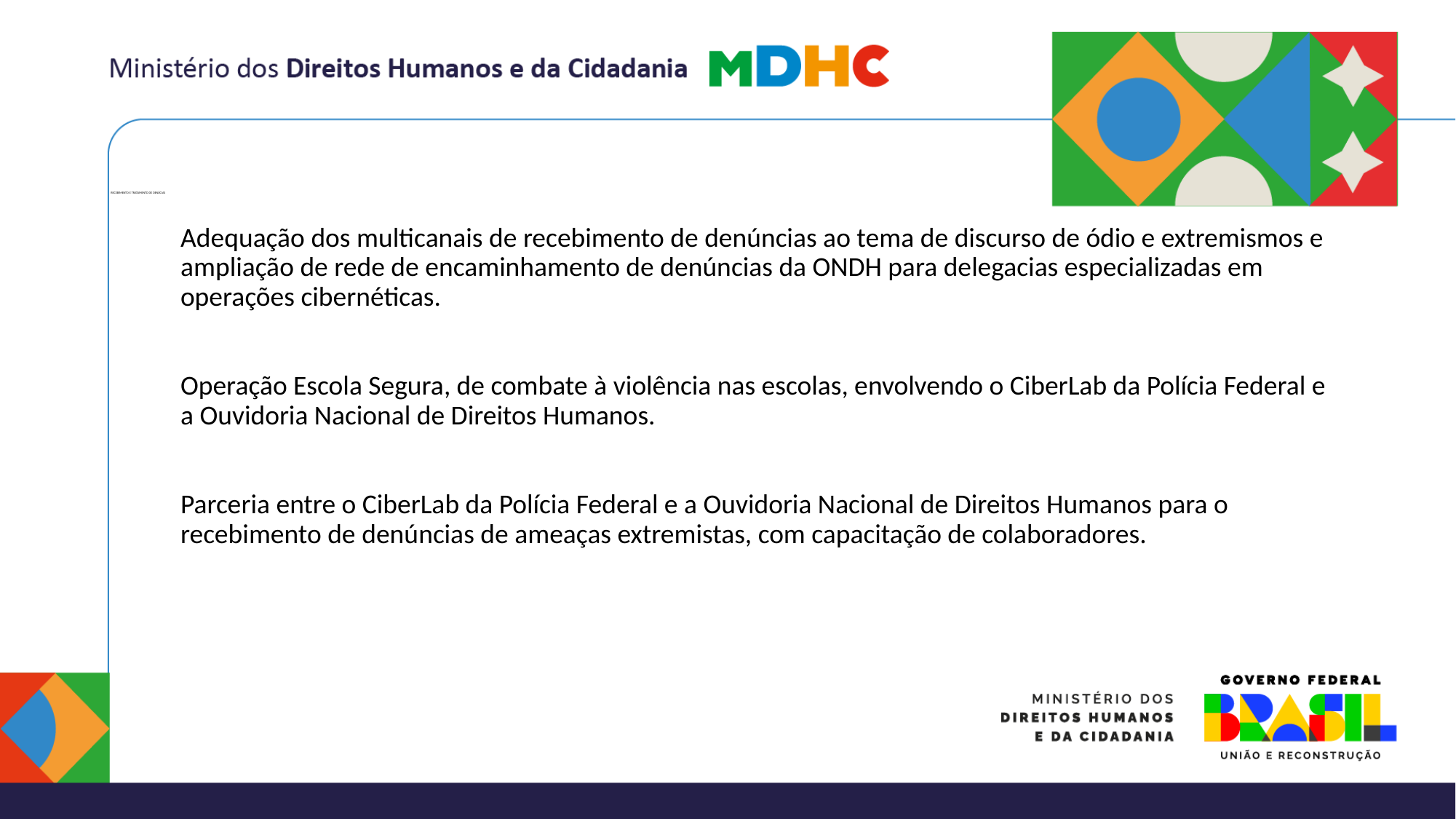

# RECEBIMENTO E TRATAMENTO DE DENÚCIAS
Adequação dos multicanais de recebimento de denúncias ao tema de discurso de ódio e extremismos e ampliação de rede de encaminhamento de denúncias da ONDH para delegacias especializadas em operações cibernéticas.

Operação Escola Segura, de combate à violência nas escolas, envolvendo o CiberLab da Polícia Federal e a Ouvidoria Nacional de Direitos Humanos.

Parceria entre o CiberLab da Polícia Federal e a Ouvidoria Nacional de Direitos Humanos para o recebimento de denúncias de ameaças extremistas, com capacitação de colaboradores.